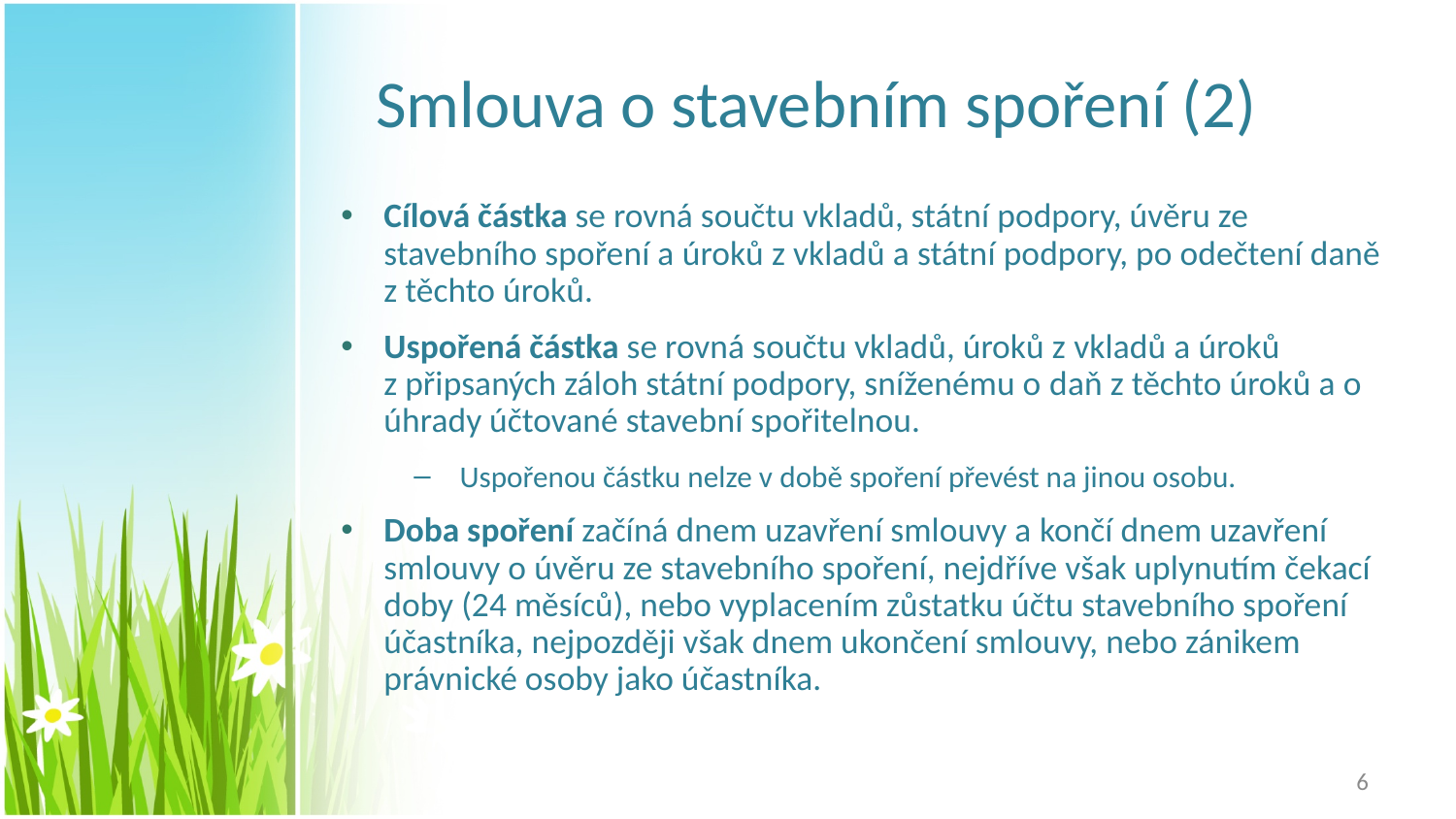

# Smlouva o stavebním spoření (2)
Cílová částka se rovná součtu vkladů, státní podpory, úvěru ze stavebního spoření a úroků z vkladů a státní podpory, po odečtení daně z těchto úroků.
Uspořená částka se rovná součtu vkladů, úroků z vkladů a úroků z připsaných záloh státní podpory, sníženému o daň z těchto úroků a o úhrady účtované stavební spořitelnou.
Uspořenou částku nelze v době spoření převést na jinou osobu.
Doba spoření začíná dnem uzavření smlouvy a končí dnem uzavření smlouvy o úvěru ze stavebního spoření, nejdříve však uplynutím čekací doby (24 měsíců), nebo vyplacením zůstatku účtu stavebního spoření účastníka, nejpozději však dnem ukončení smlouvy, nebo zánikem právnické osoby jako účastníka.
6